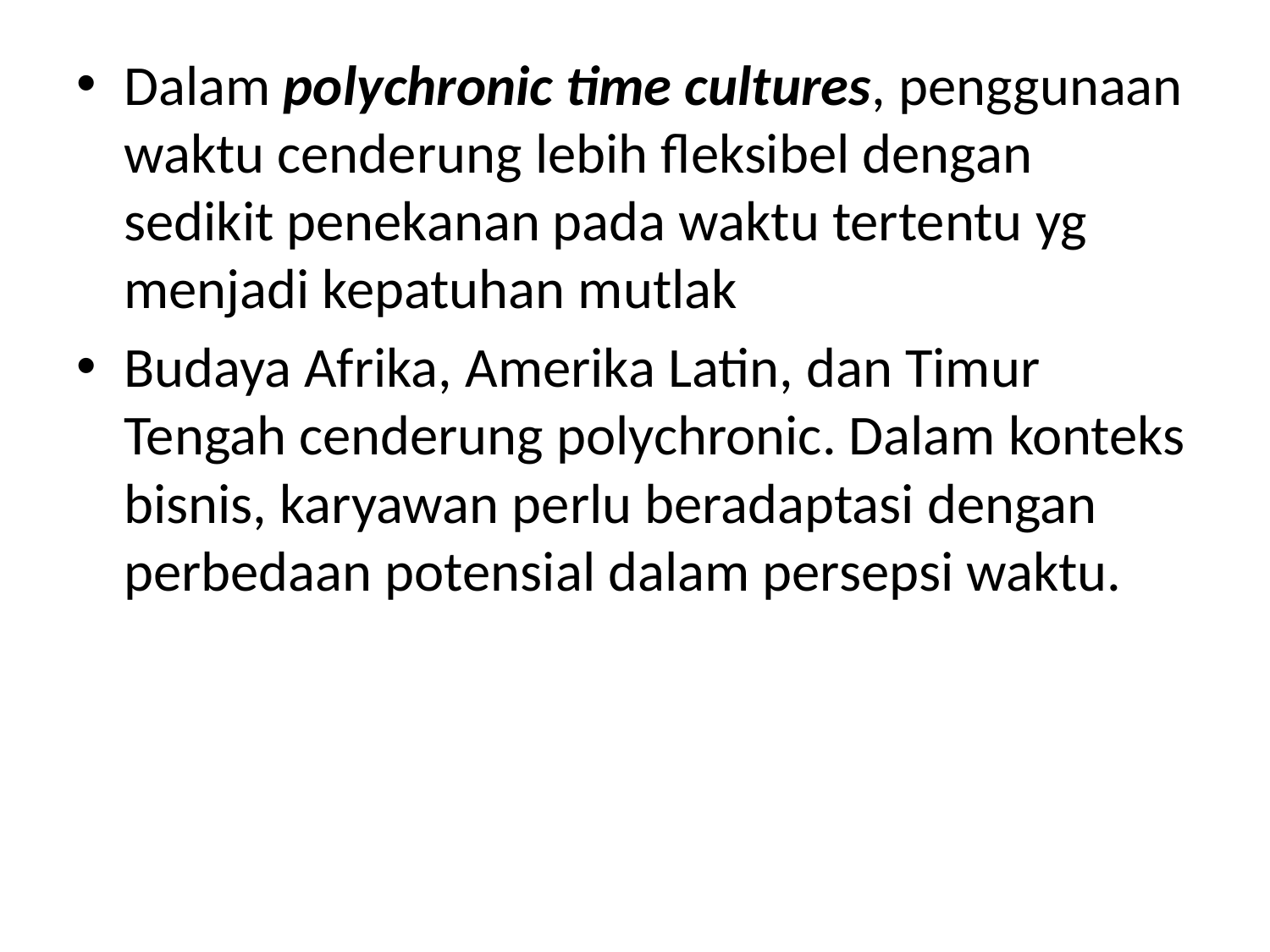

Dalam polychronic time cultures, penggunaan waktu cenderung lebih fleksibel dengan sedikit penekanan pada waktu tertentu yg menjadi kepatuhan mutlak
Budaya Afrika, Amerika Latin, dan Timur Tengah cenderung polychronic. Dalam konteks bisnis, karyawan perlu beradaptasi dengan perbedaan potensial dalam persepsi waktu.